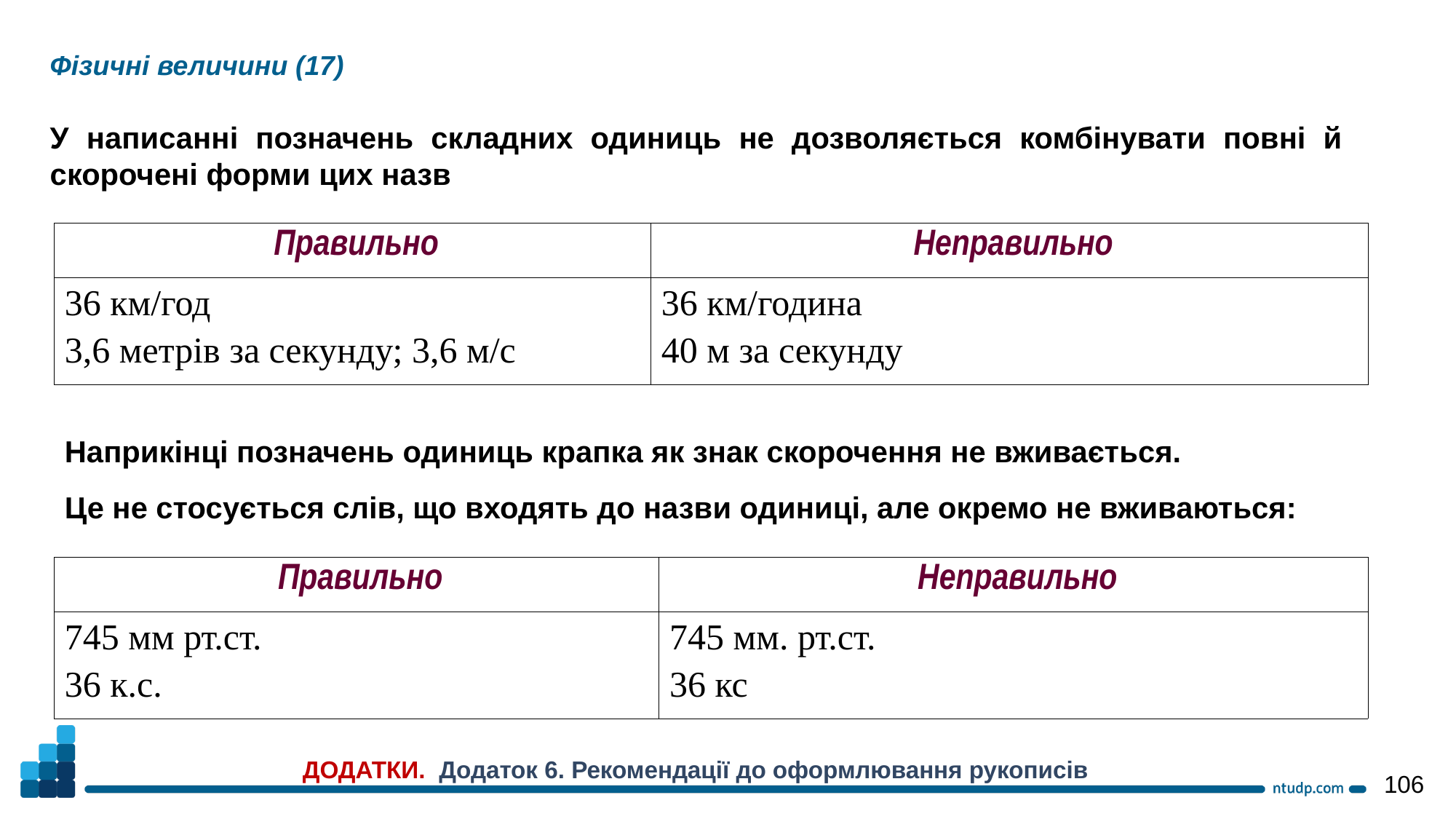

Фізичні величини (17)
У написанні позначень складних одиниць не дозволяється комбінувати повні й скорочені форми цих назв
| Правильно | Неправильно |
| --- | --- |
| 36 км/год 3,6 метрів за секунду; 3,6 м/с | 36 км/година 40 м за секунду |
Наприкінці позначень одиниць крапка як знак скорочення не вживається.
Це не стосується слів, що входять до назви одиниці, але окремо не вживаються:
| Правильно | Неправильно |
| --- | --- |
| 745 мм рт.ст. 36 к.с. | 745 мм. рт.ст. 36 кс |
ДОДАТКИ.  Додаток 6. Рекомендації до оформлювання рукописів